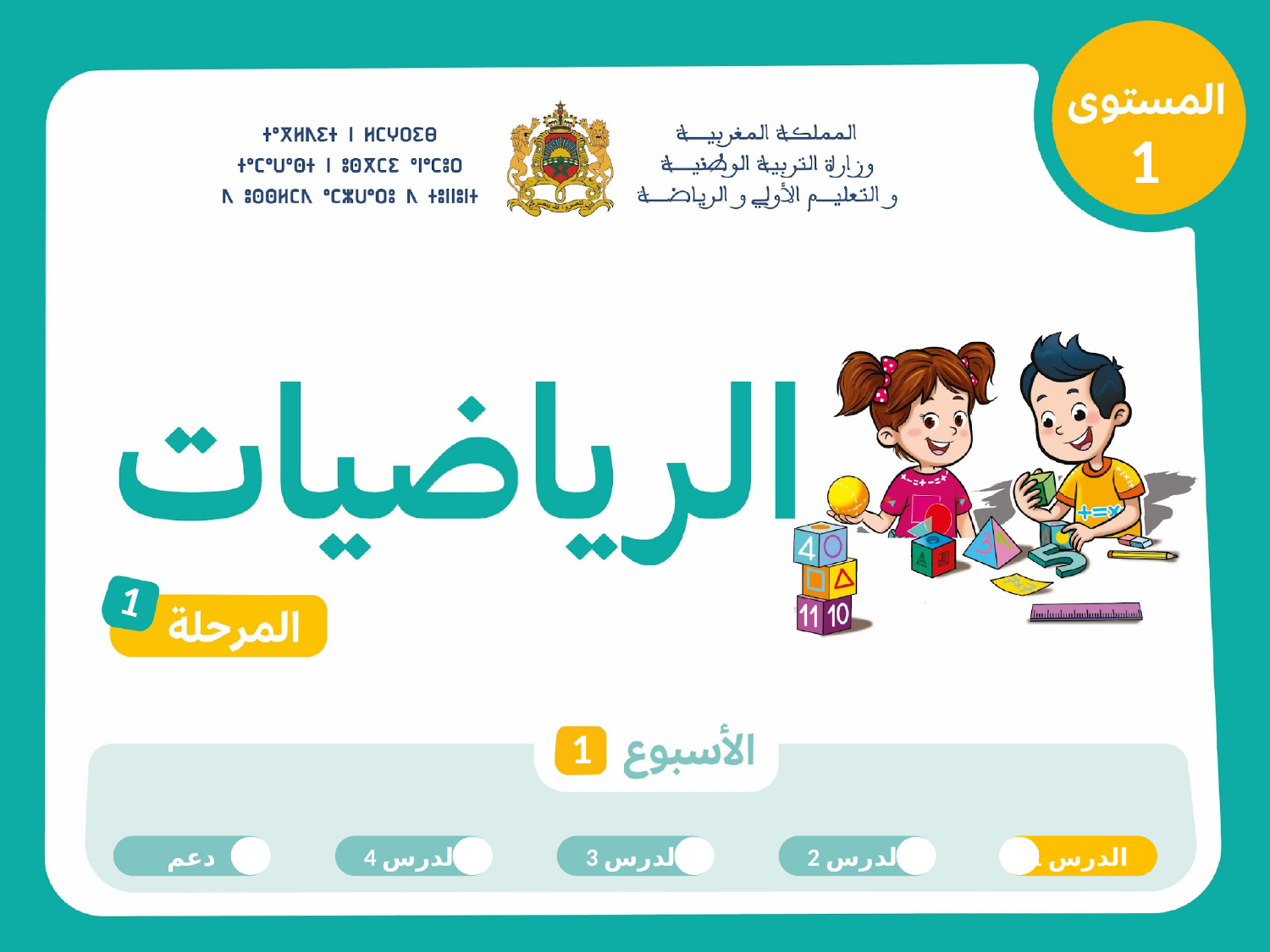

1
1
1

دعم
5
الدرس 4
4
الدرس 3
3
الدرس 2
2
الدرس 1